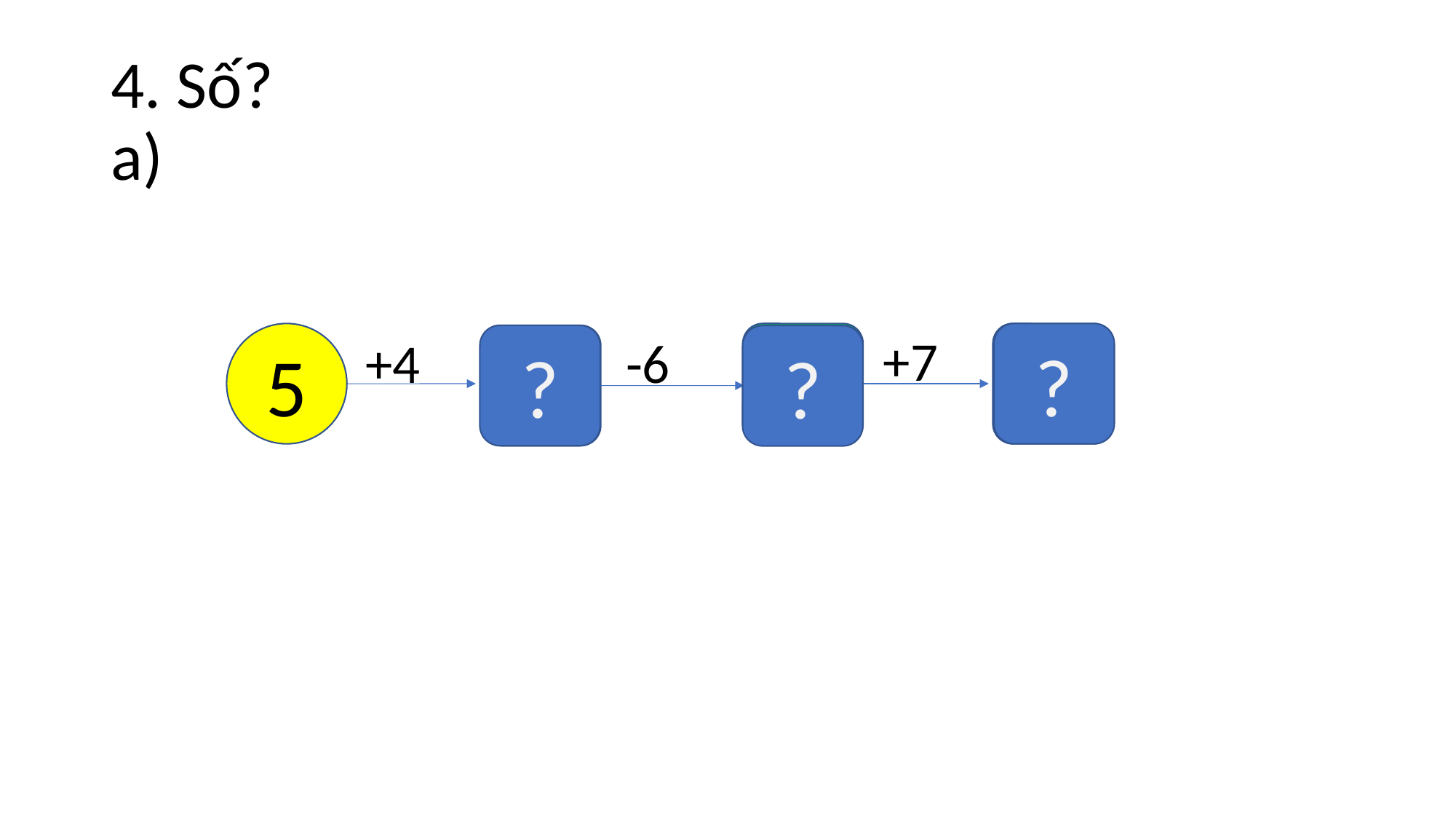

# 4. Số? a)
+7
?
5
-6
3
10
+4
?
9
?